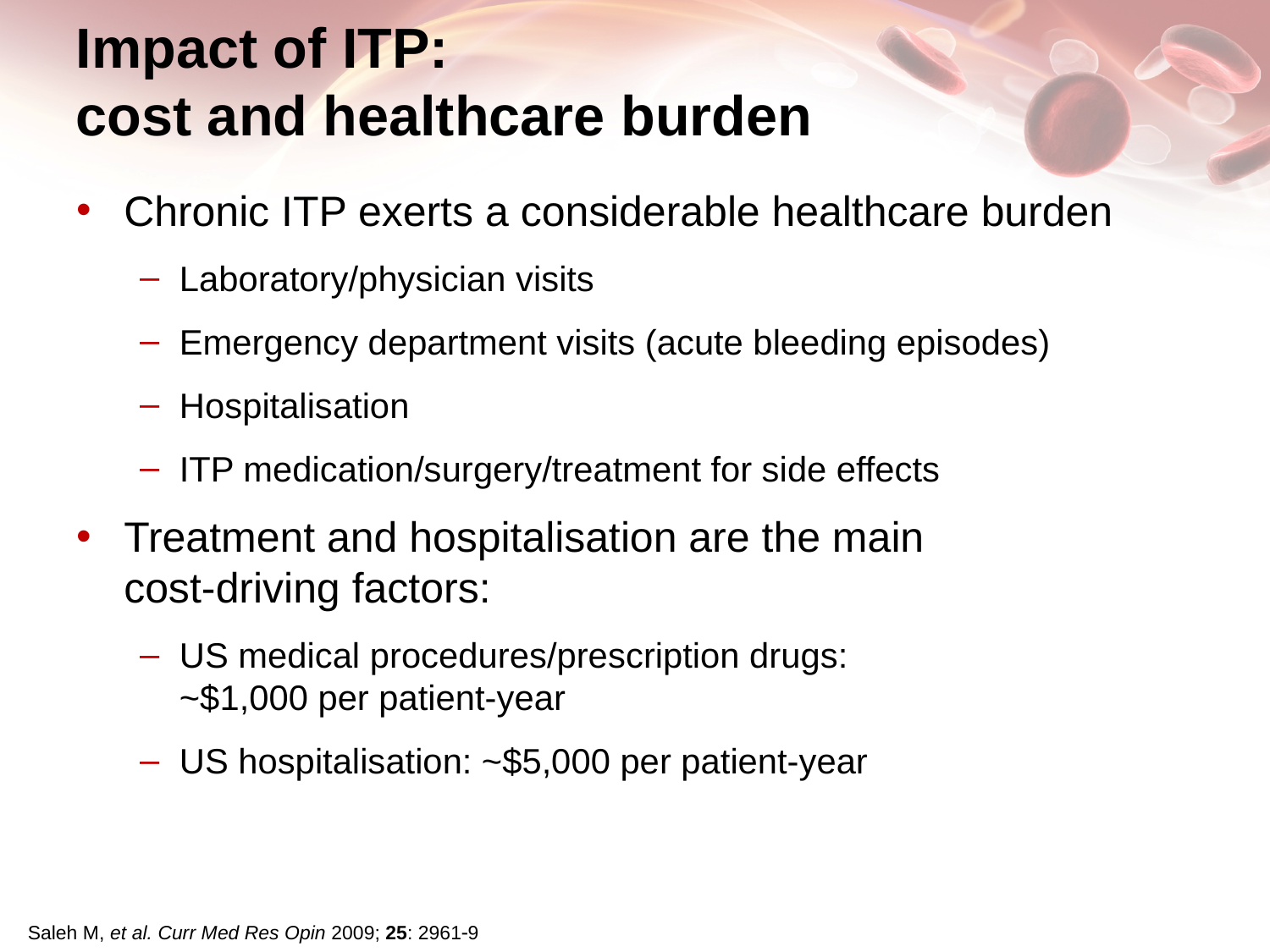

# Impact of ITP: cost and healthcare burden
Chronic ITP exerts a considerable healthcare burden
Laboratory/physician visits
Emergency department visits (acute bleeding episodes)
Hospitalisation
ITP medication/surgery/treatment for side effects
Treatment and hospitalisation are the main
cost-driving factors:
US medical procedures/prescription drugs:
~$1,000 per patient-year
US hospitalisation: ~$5,000 per patient-year

Saleh M, et al. Curr Med Res Opin 2009; 25: 2961−9